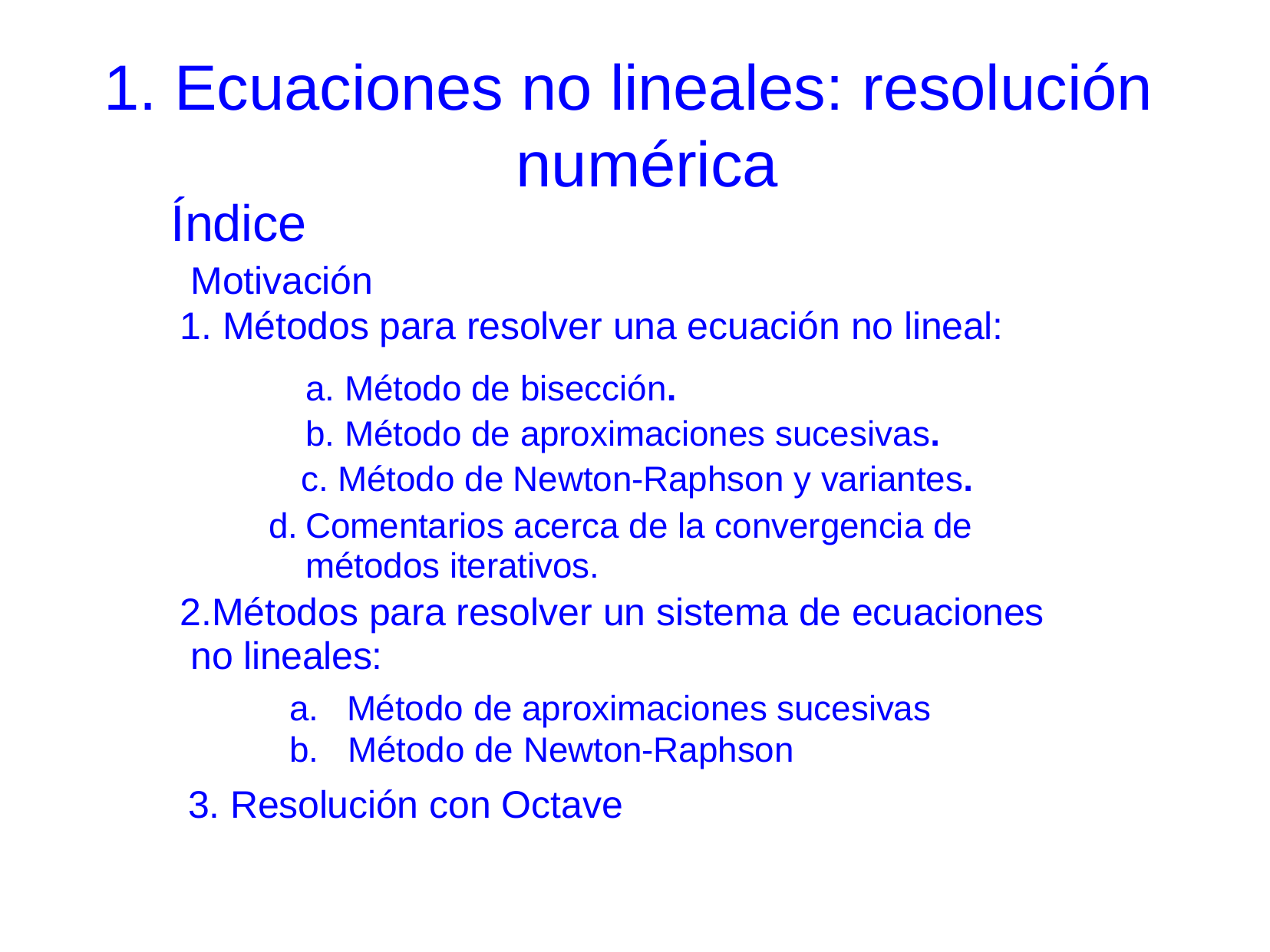

# 1. Ecuaciones no lineales: resolución  numérica
Índice
Motivación
Métodos para resolver una ecuación no lineal:
Método de bisección.
Método de aproximaciones sucesivas.
Método de Newton-Raphson y variantes.
Comentarios acerca de la convergencia de  métodos iterativos.
Métodos para resolver un sistema de ecuaciones  no lineales:
Método de aproximaciones sucesivas
Método de Newton-Raphson
Resolución con Octave